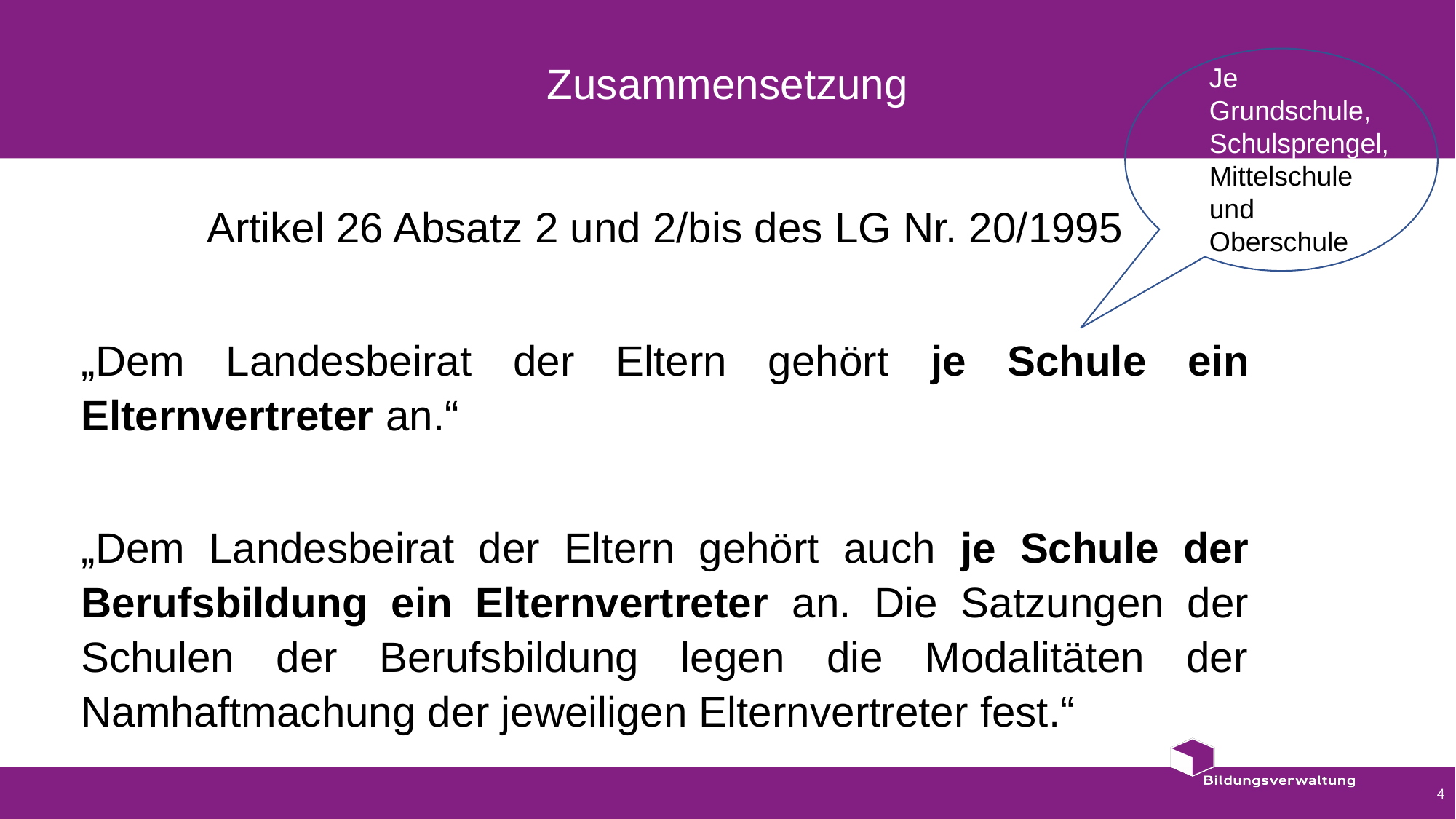

# Zusammensetzung

Je Grundschule, Schulsprengel,Mittelschule und Oberschule
Artikel 26 Absatz 2 und 2/bis des LG Nr. 20/1995

„Dem Landesbeirat der Eltern gehört je Schule ein Elternvertreter an.“

„Dem Landesbeirat der Eltern gehört auch je Schule der Berufsbildung ein Elternvertreter an. Die Satzungen der Schulen der Berufsbildung legen die Modalitäten der Namhaftmachung der jeweiligen Elternvertreter fest.“